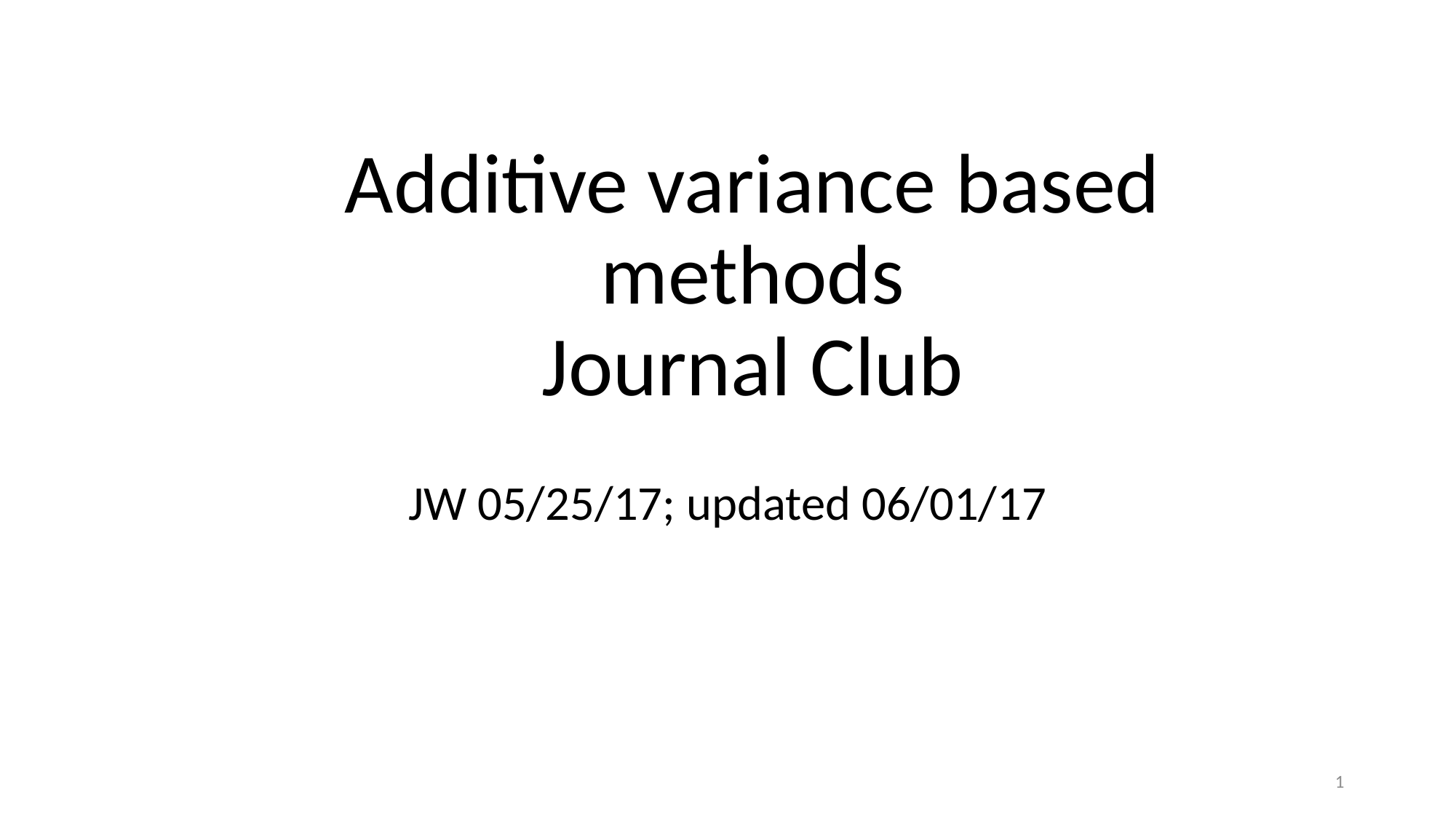

# Additive variance based methods Journal Club
JW 05/25/17; updated 06/01/17
1